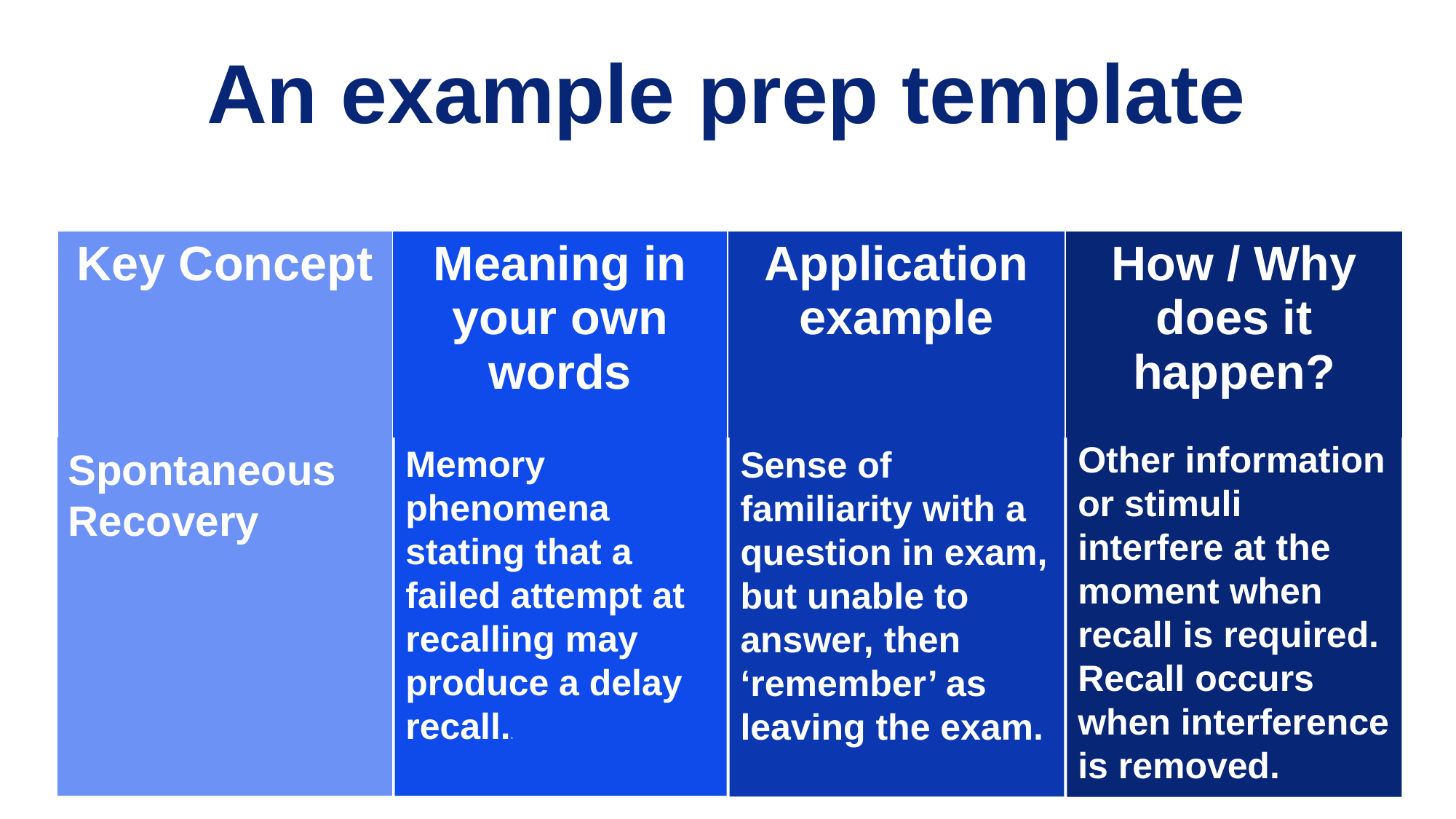

An example prep template
| Key Concept | Meaning in your own words | Application example | How / Why does it happen? |
| --- | --- | --- | --- |
Other information or stimuli interfere at the moment when recall is required. Recall occurs when interference is removed.

Memory phenomena stating that a failed attempt at recalling may produce a delay recall.5

Sense of familiarity with a question in exam, but unable to answer, then ‘remember’ as leaving the exam.

Spontaneous Recovery